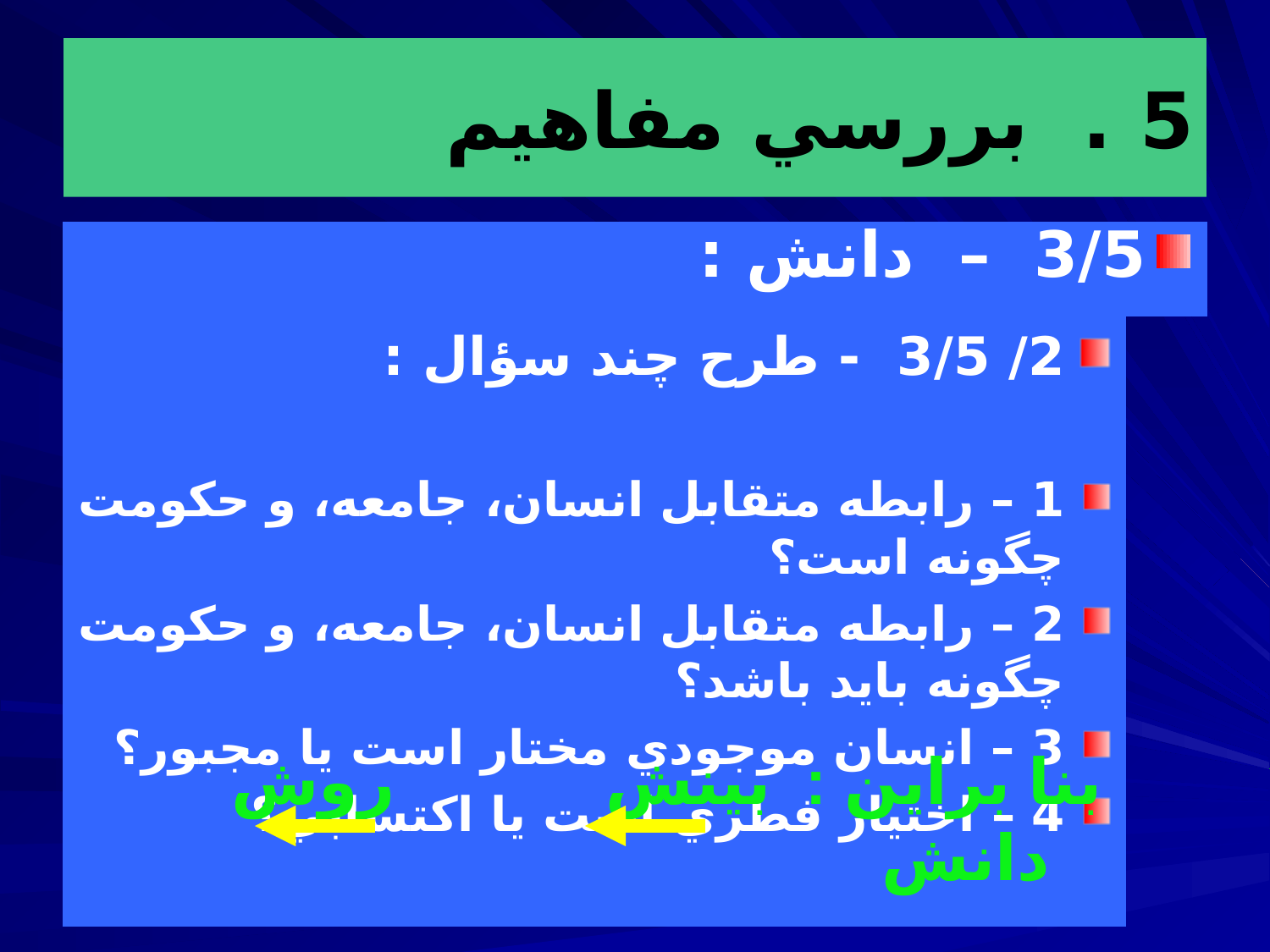

# 5 .  بررسي مفاهيم
3/5  –  دانش :
2/ 3/5  - طرح چند سؤال :‌

1 – رابطه متقابل انسان، جامعه، و حكومت چگونه است؟
2 – رابطه متقابل انسان، جامعه، و حكومت چگونه بايد باشد؟
3 – انسان موجودي مختار است يا مجبور؟
4 – اختيار فطري است يا اكتسابي؟
بنا براين :  بينش            روش            دانش